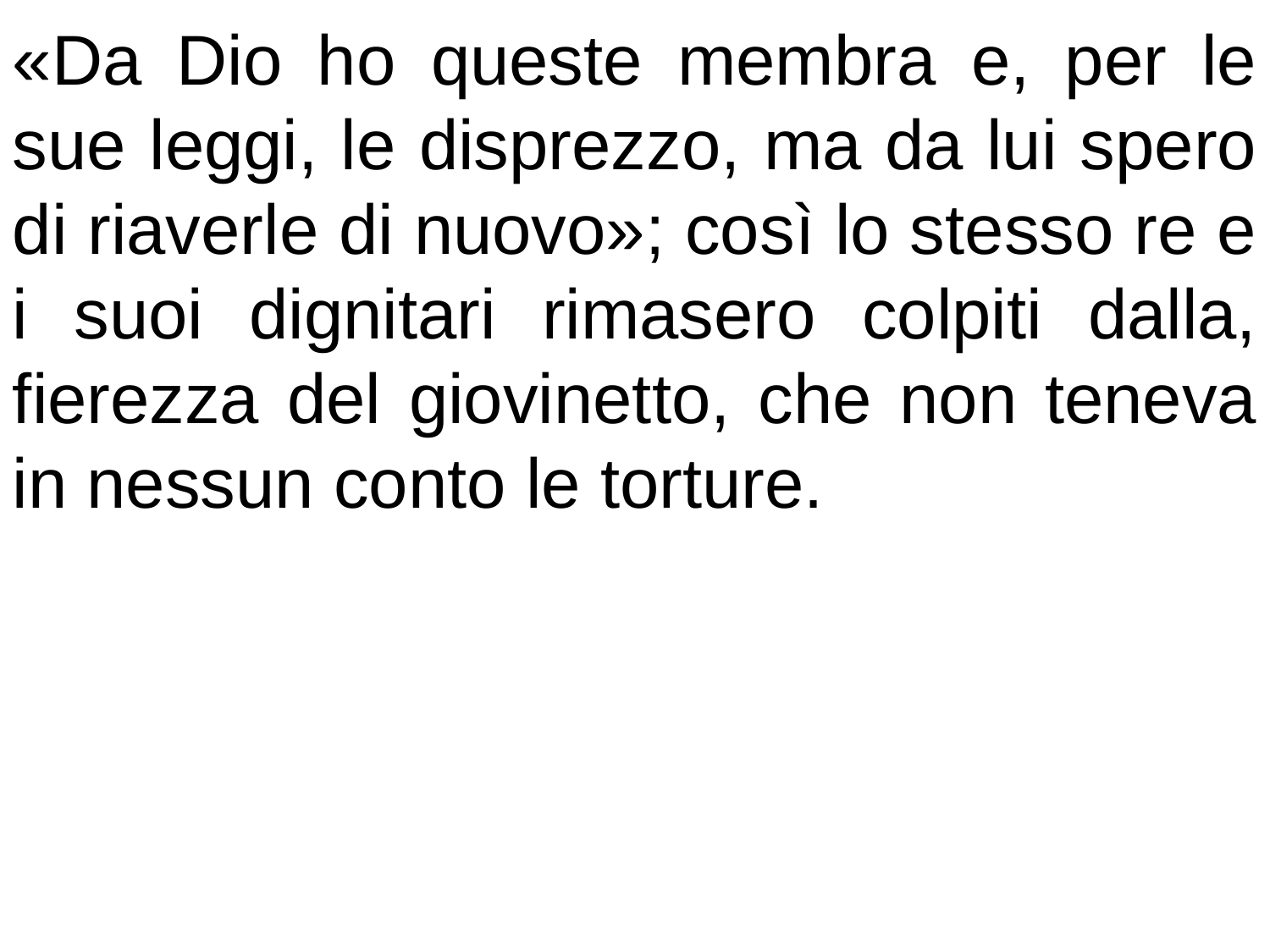

«Da Dio ho queste membra e, per le sue leggi, le disprezzo, ma da lui spero di riaverle di nuovo»; così lo stesso re e i suoi dignitari rimasero colpiti dalla, fierezza del giovinetto, che non teneva in nessun conto le torture.